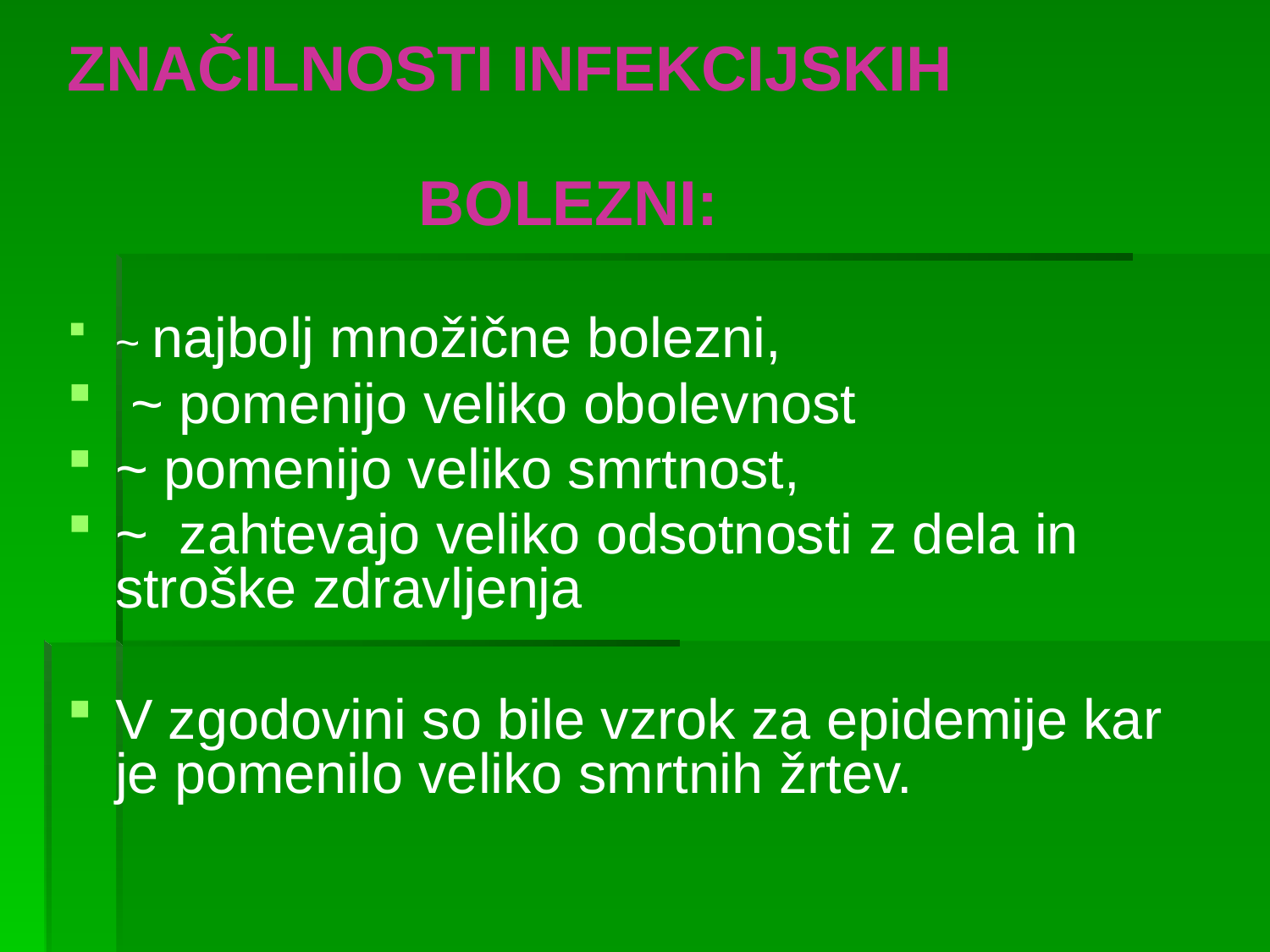

ZNAČILNOSTI INFEKCIJSKIH
                    BOLEZNI:

~ najbolj množične bolezni,
 ~ pomenijo veliko obolevnost
~ pomenijo veliko smrtnost,
~  zahtevajo veliko odsotnosti z dela in stroške zdravljenja

V zgodovini so bile vzrok za epidemije kar je pomenilo veliko smrtnih žrtev.